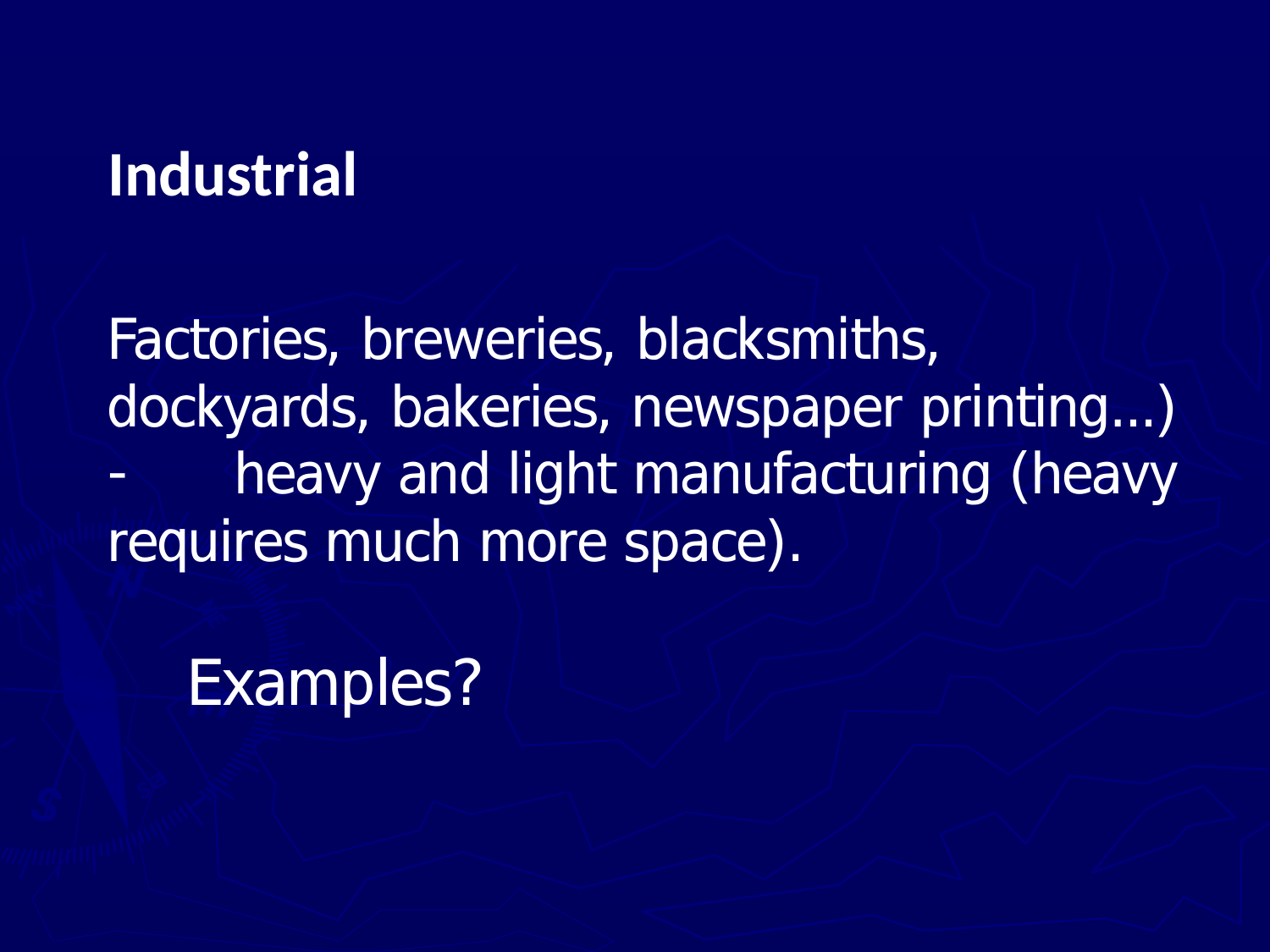

Industrial
Factories, breweries, blacksmiths, dockyards, bakeries, newspaper printing…)
-	heavy and light manufacturing (heavy requires much more space).
Examples?